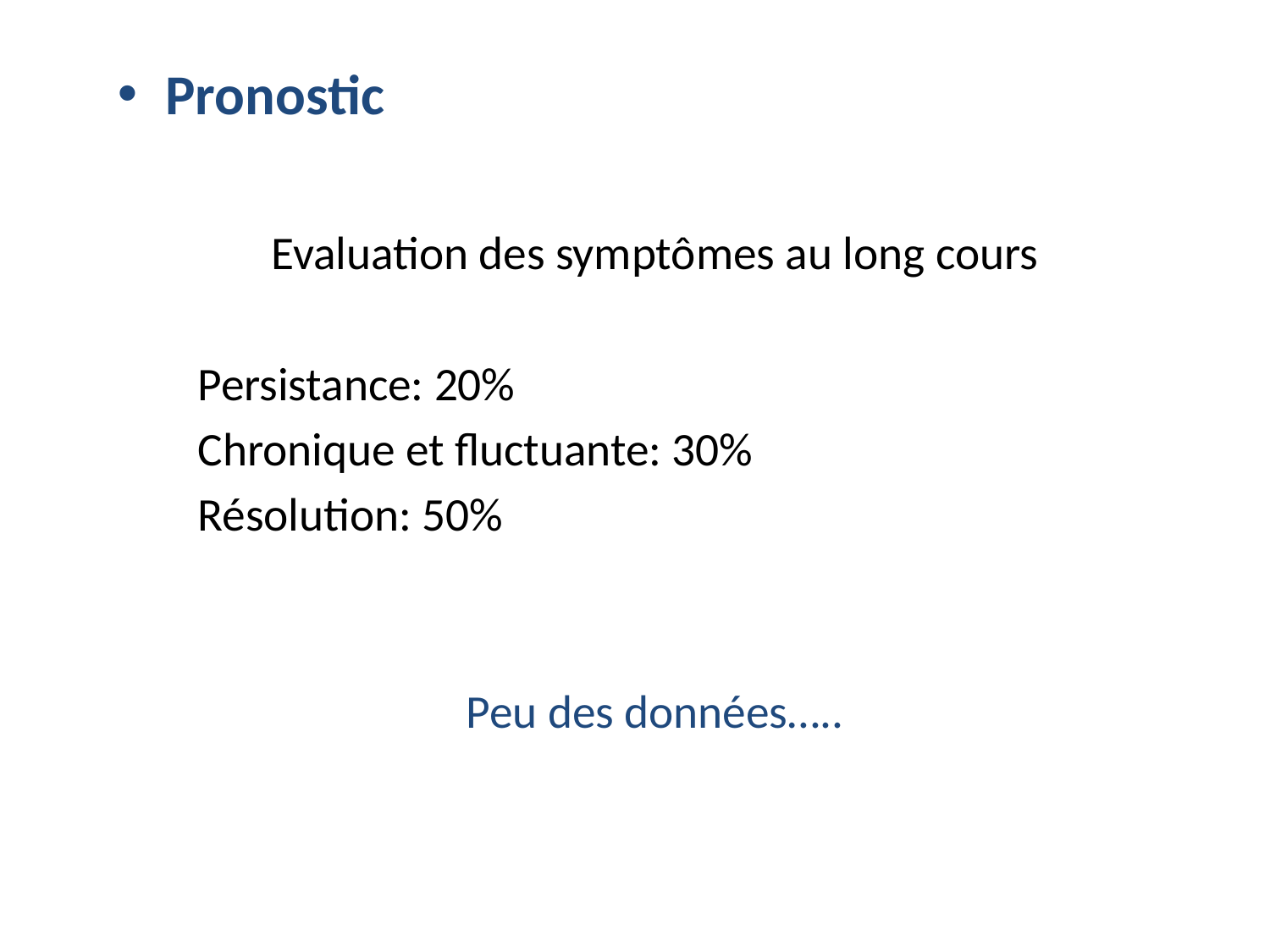

# Pronostic
Evaluation des symptômes au long cours

Persistance: 20%
Chronique et fluctuante: 30%
Résolution: 50%

Peu des données…..